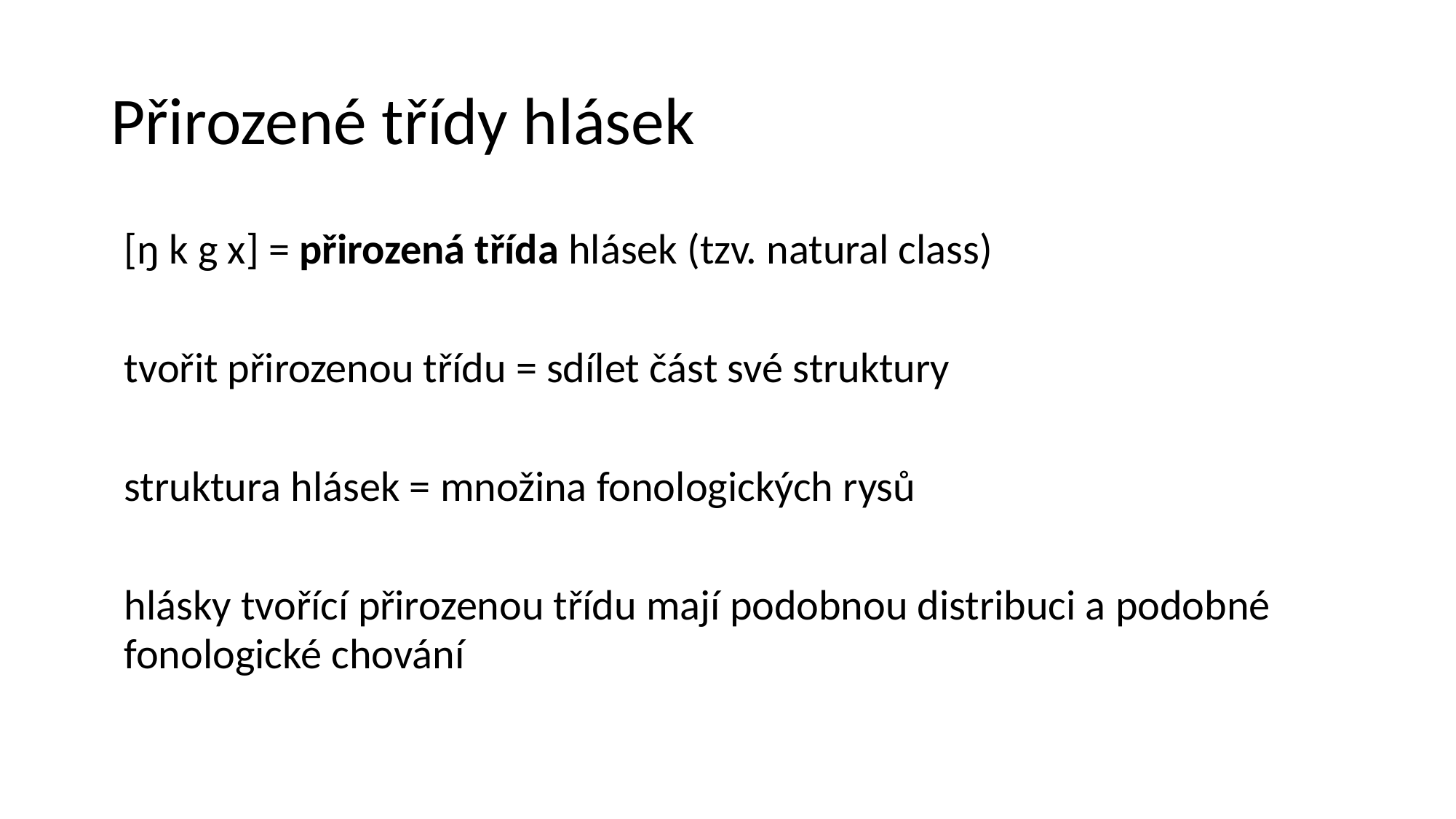

# Přirozené třídy hlásek

| [ŋ k g x] = přirozená třída hlásek (tzv. natural class) |  |  |  |  |  |
| --- | --- | --- | --- | --- | --- |
|  |  |  |  |  |  |
| tvořit přirozenou třídu = sdílet část své struktury |  |  |  |  |  |
|  |  |  |  |  |  |
| struktura hlásek = množina fonologických rysů |  |  |  |  |  |
|  |  |  |  |  |  |
| hlásky tvořící přirozenou třídu mají podobnou distribuci a podobné fonologické chování |  |  |  |  |  |
|  |  |  |  |  |  |